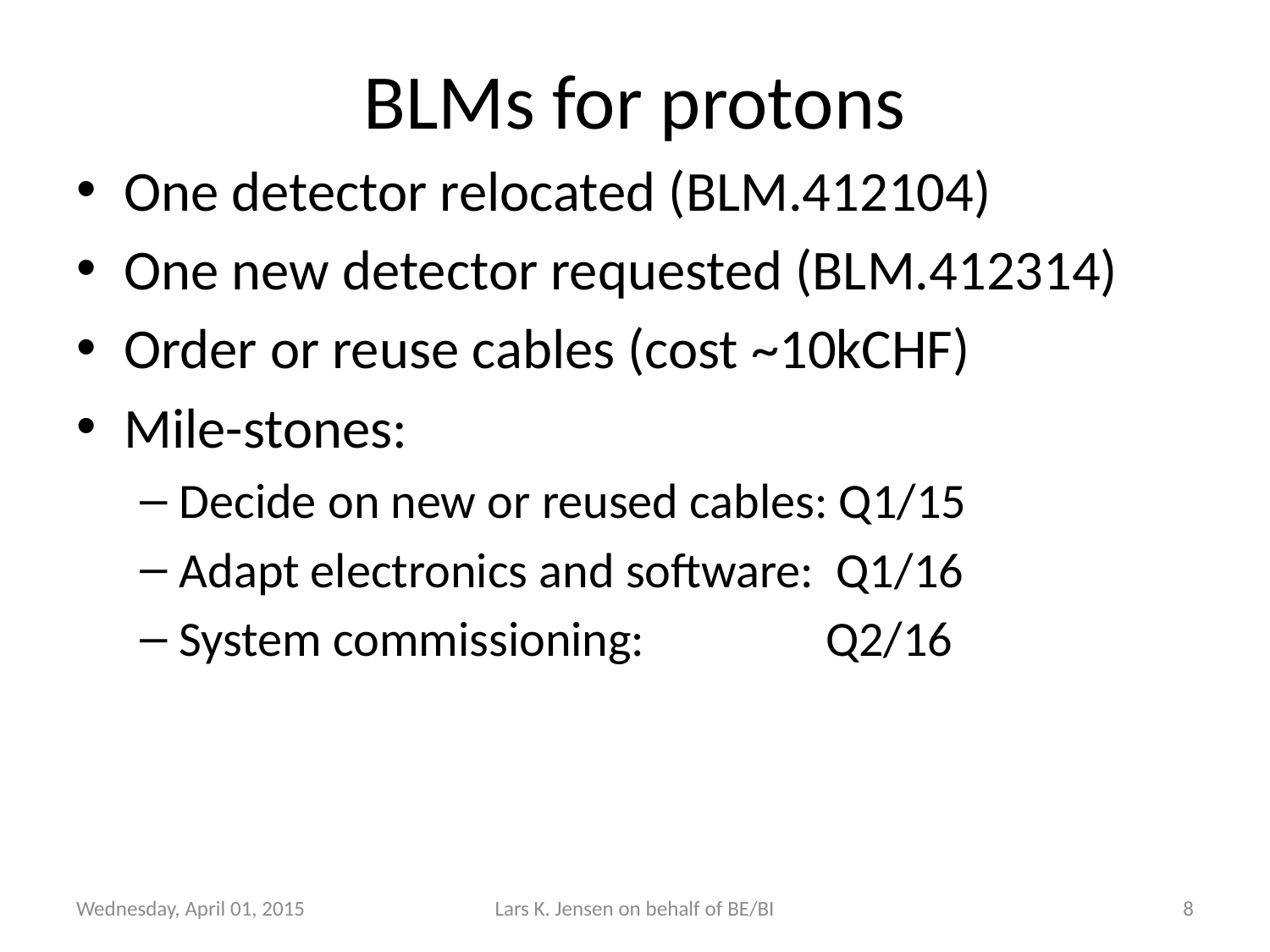

# BLMs for protons
One detector relocated (BLM.412104)
One new detector requested (BLM.412314)
Order or reuse cables (cost ~10kCHF)
Mile-stones:
Decide on new or reused cables: Q1/15
Adapt electronics and software:  Q1/16
System commissioning:		 Q2/16

Wednesday, April 01, 2015
Lars K. Jensen on behalf of BE/BI
8